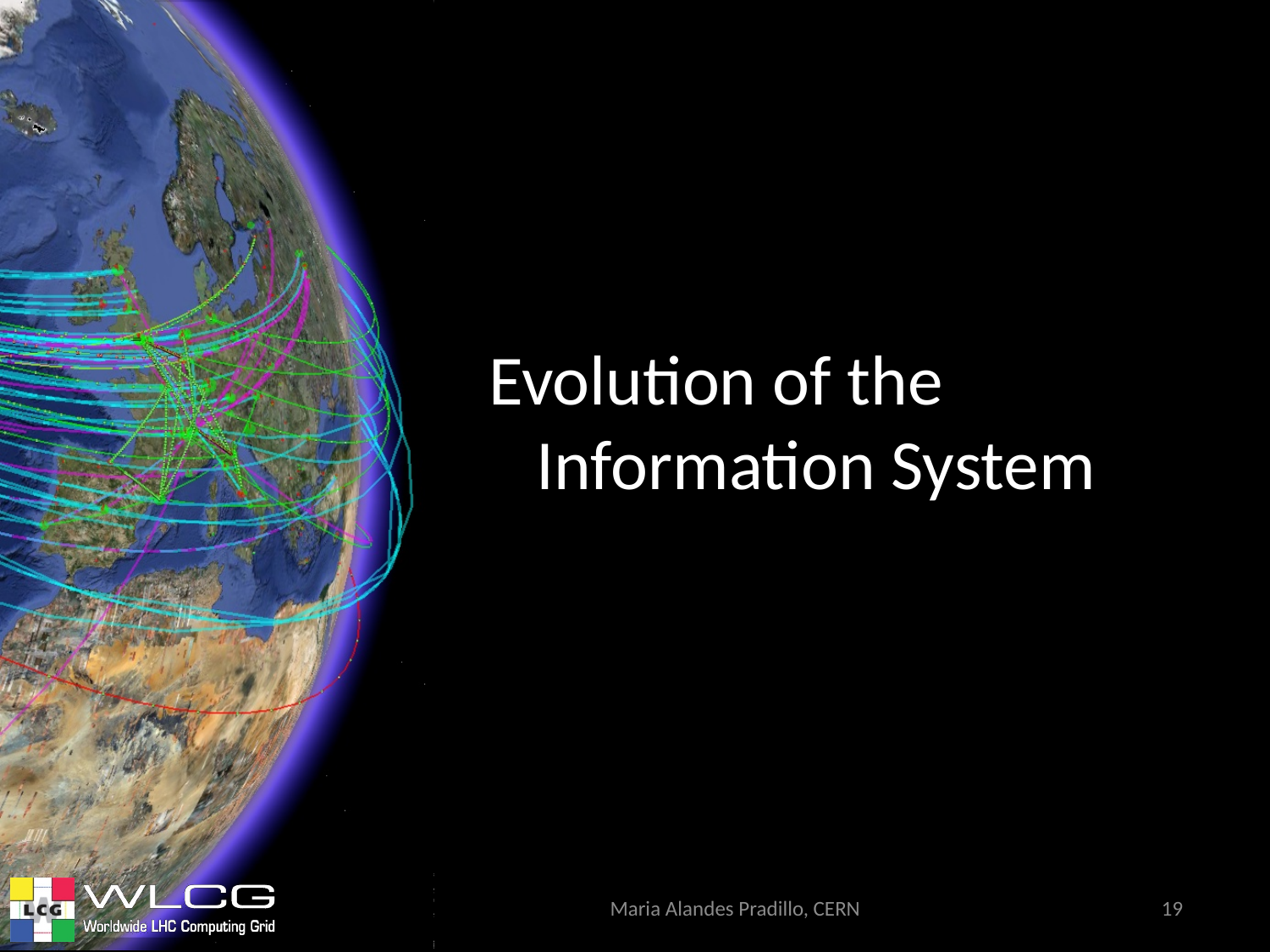

Evolution of the Information System
Maria Alandes Pradillo, CERN
19